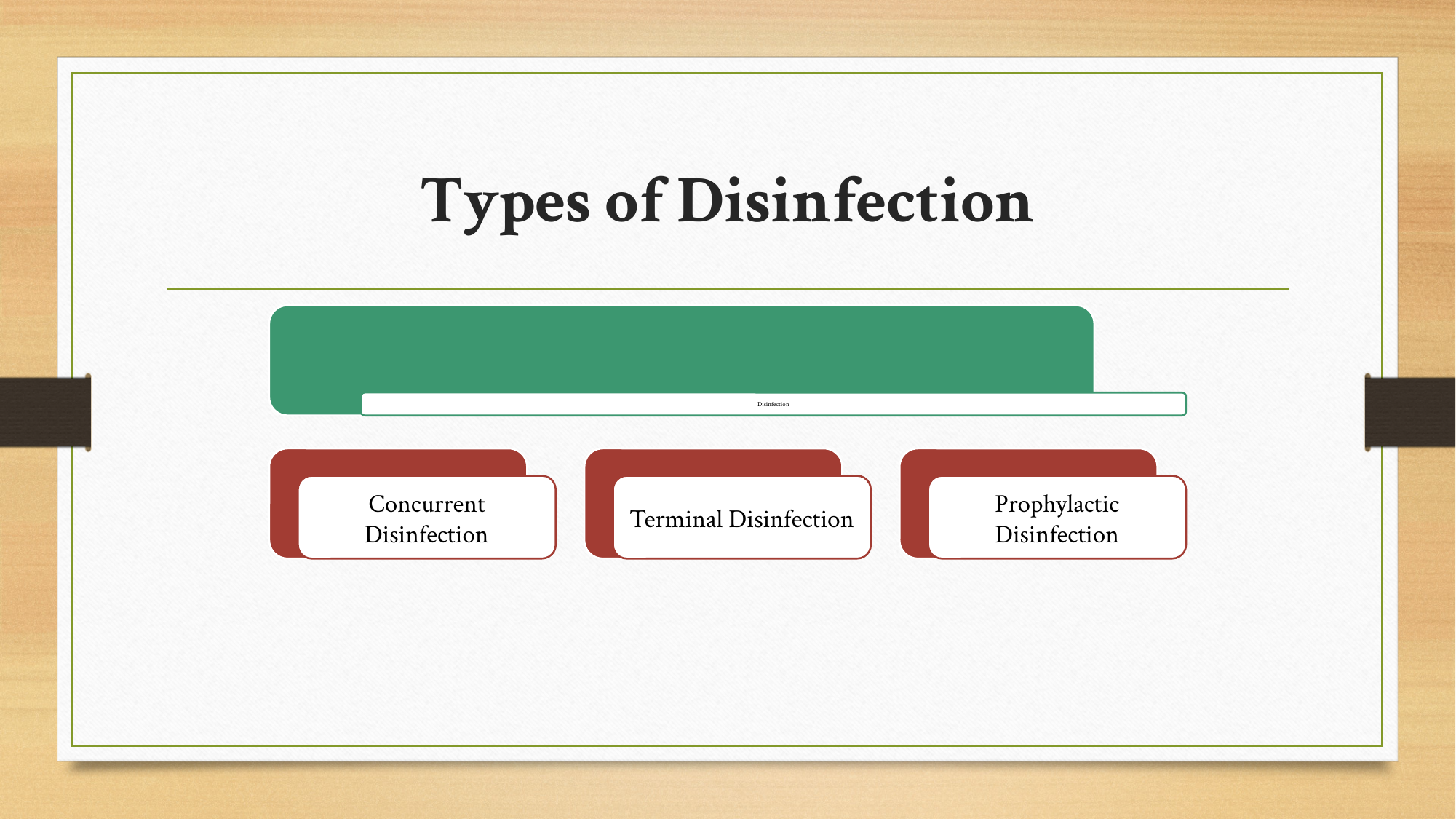

# Types of Disinfection
Disinfection
Concurrent Disinfection
Terminal Disinfection
Prophylactic Disinfection